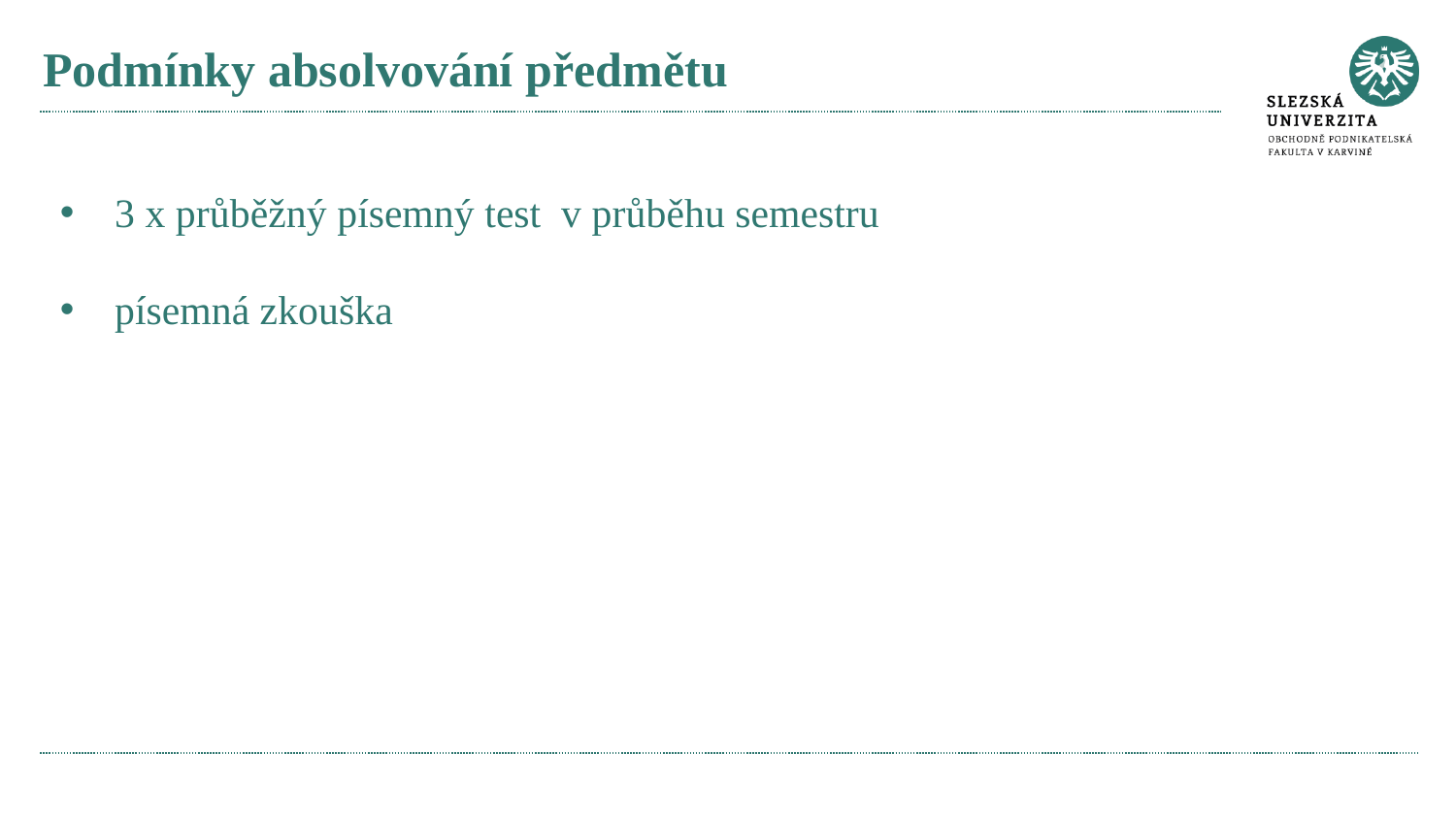

# Podmínky absolvování předmětu

3 x průběžný písemný test  v průběhu semestru

písemná zkouška